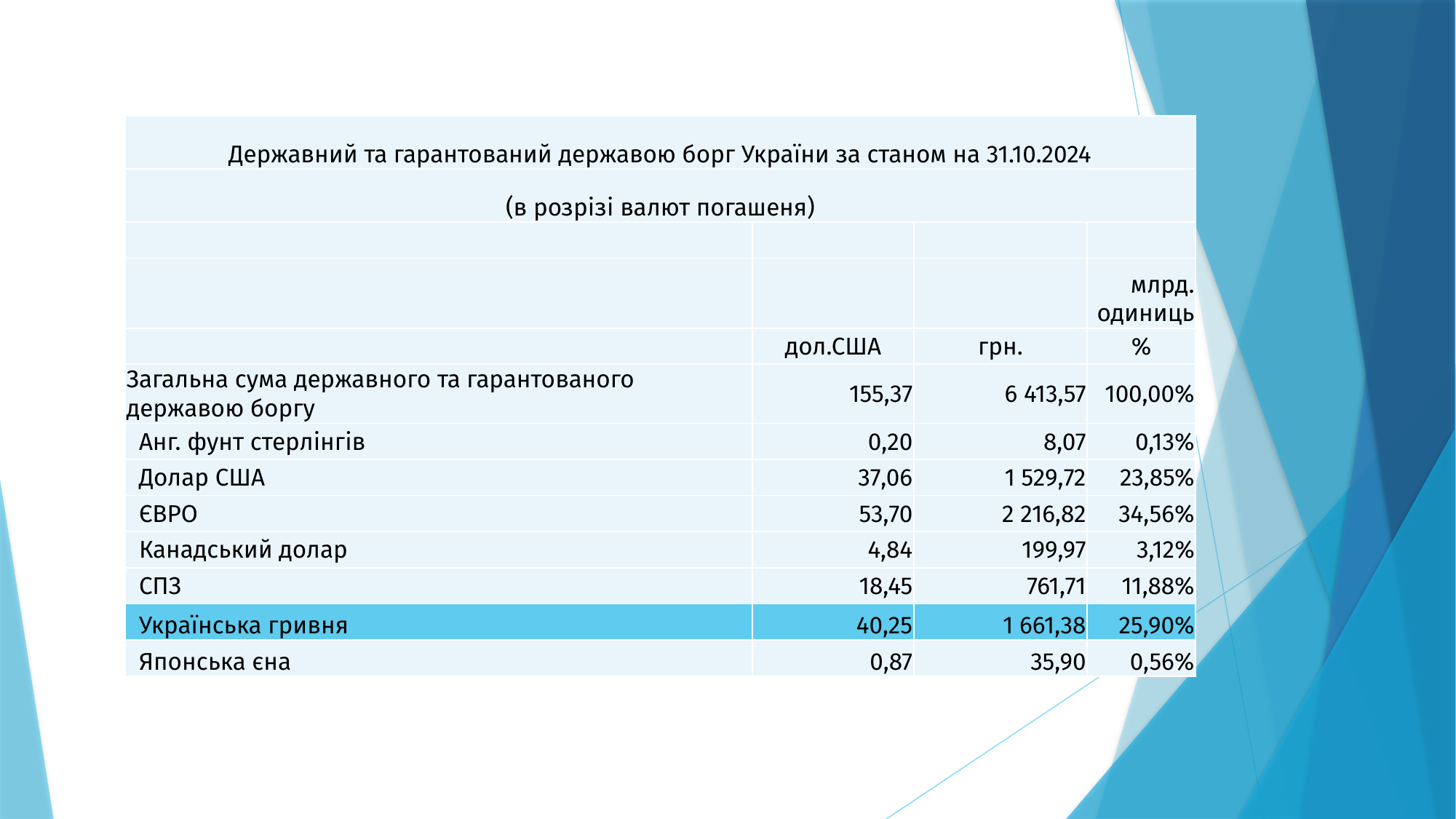

| Державний та гарантований державою борг України за станом на 31.10.2024 |  |  |  |
| --- | --- | --- | --- |
| (в розрізі валют погашеня) |  |  |  |
|  |  |  |  |
|  |  |  | млрд. одиниць |
|  | дол.США | грн. | % |
| Загальна сума державного та гарантованого державою боргу | 155,37 | 6 413,57 | 100,00% |
| Анг. фунт стерлінгів | 0,20 | 8,07 | 0,13% |
| Долар США | 37,06 | 1 529,72 | 23,85% |
| ЄВРО | 53,70 | 2 216,82 | 34,56% |
| Канадський долар | 4,84 | 199,97 | 3,12% |
| СПЗ | 18,45 | 761,71 | 11,88% |
| Українська гривня | 40,25 | 1 661,38 | 25,90% |
| Японська єна | 0,87 | 35,90 | 0,56% |